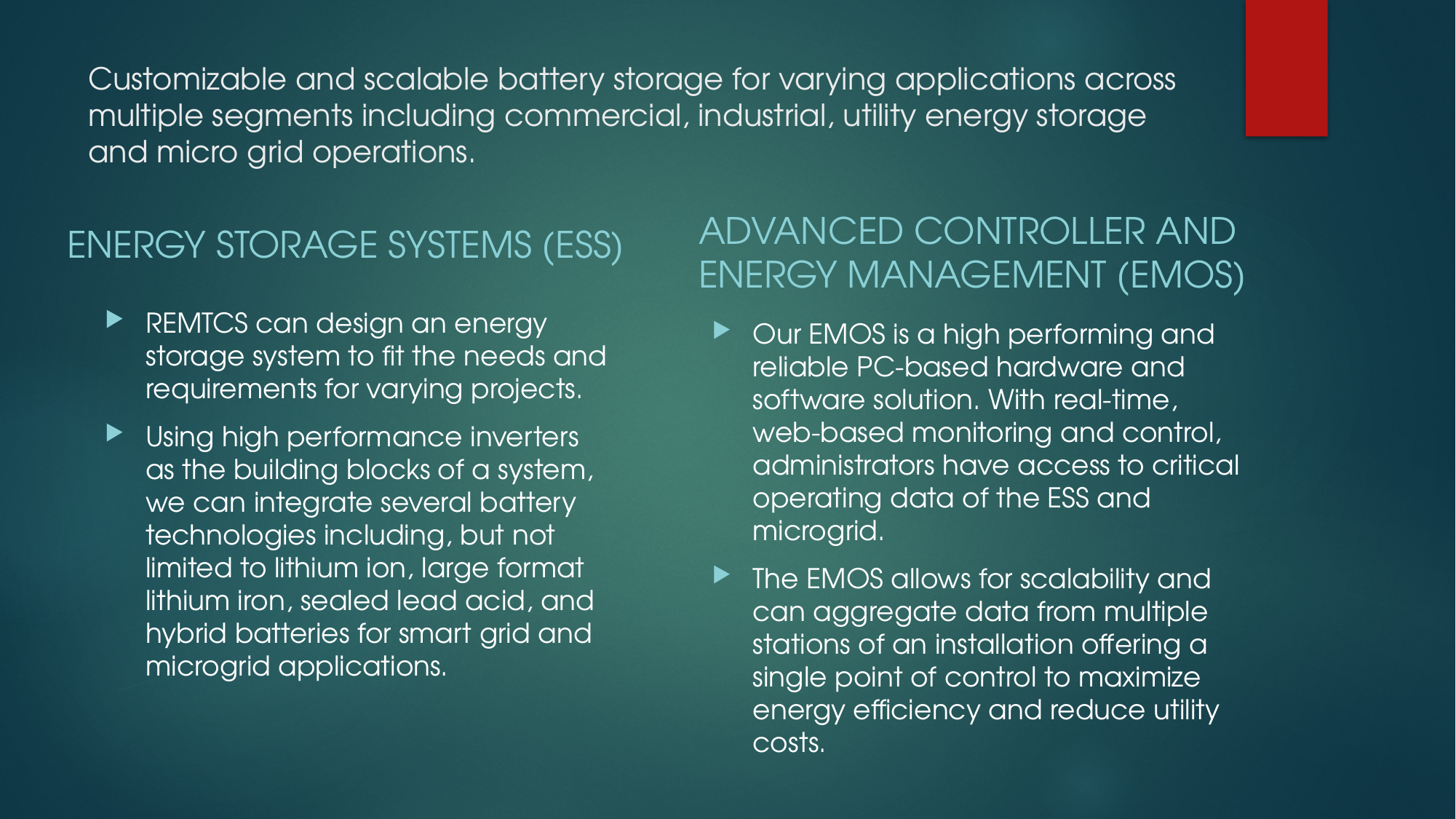

# Customizable and scalable battery storage for varying applications across multiple segments including commercial, industrial, utility energy storage and micro grid operations.
ENERGY STORAGE SYSTEMS (ESS)
ADVANCED CONTROLLER AND ENERGY MANAGEMENT (EMOS)
REMTCS can design an energy storage system to fit the needs and requirements for varying projects.
Using high performance inverters as the building blocks of a system, we can integrate several battery technologies including, but not limited to lithium ion, large format lithium iron, sealed lead acid, and hybrid batteries for smart grid and microgrid applications.
Our EMOS is a high performing and reliable PC-based hardware and software solution. With real-time, web-based monitoring and control, administrators have access to critical operating data of the ESS and microgrid.
The EMOS allows for scalability and can aggregate data from multiple stations of an installation offering a single point of control to maximize energy efficiency and reduce utility costs.